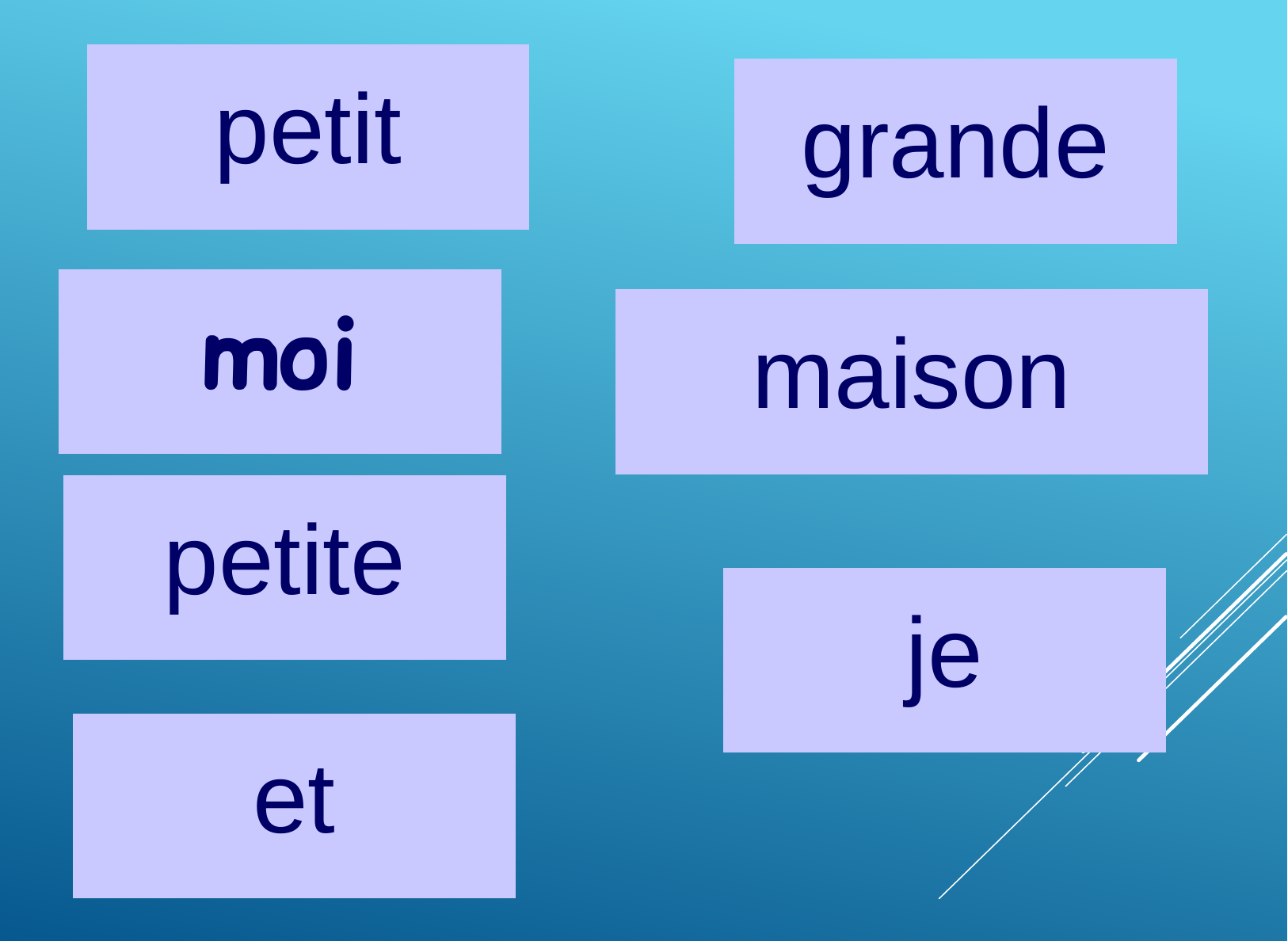

petit
grande
moi
maison
petite
je
#
et